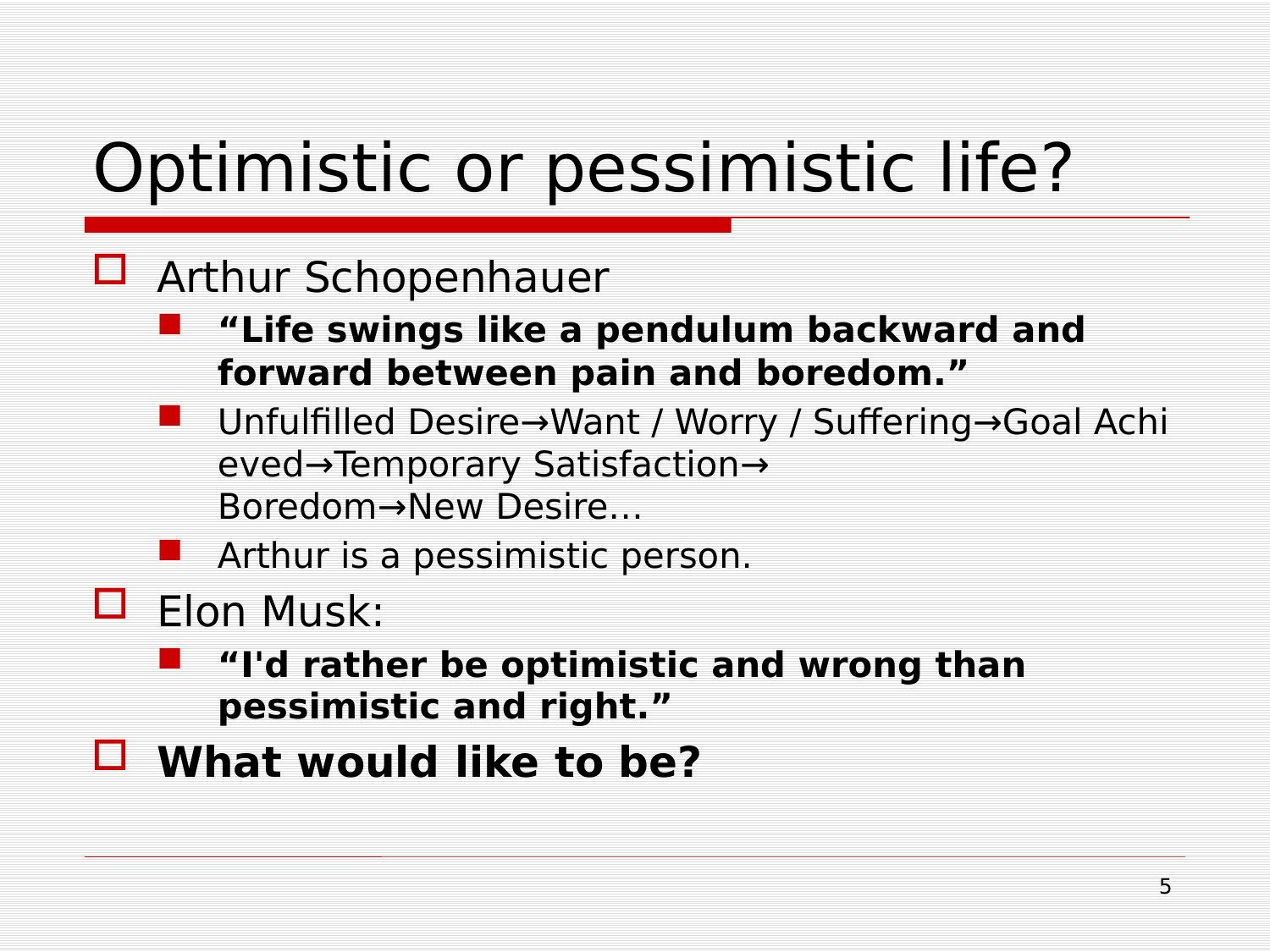

# Optimistic or pessimistic life?
Arthur Schopenhauer
“Life swings like a pendulum backward and forward between pain and boredom.”
Unfulfilled Desire→Want / Worry / Suffering→Goal Achieved→Temporary Satisfaction→ Boredom→New Desire…
Arthur is a pessimistic person.
Elon Musk:
“I'd rather be optimistic and wrong than pessimistic and right.”
What would like to be?
5